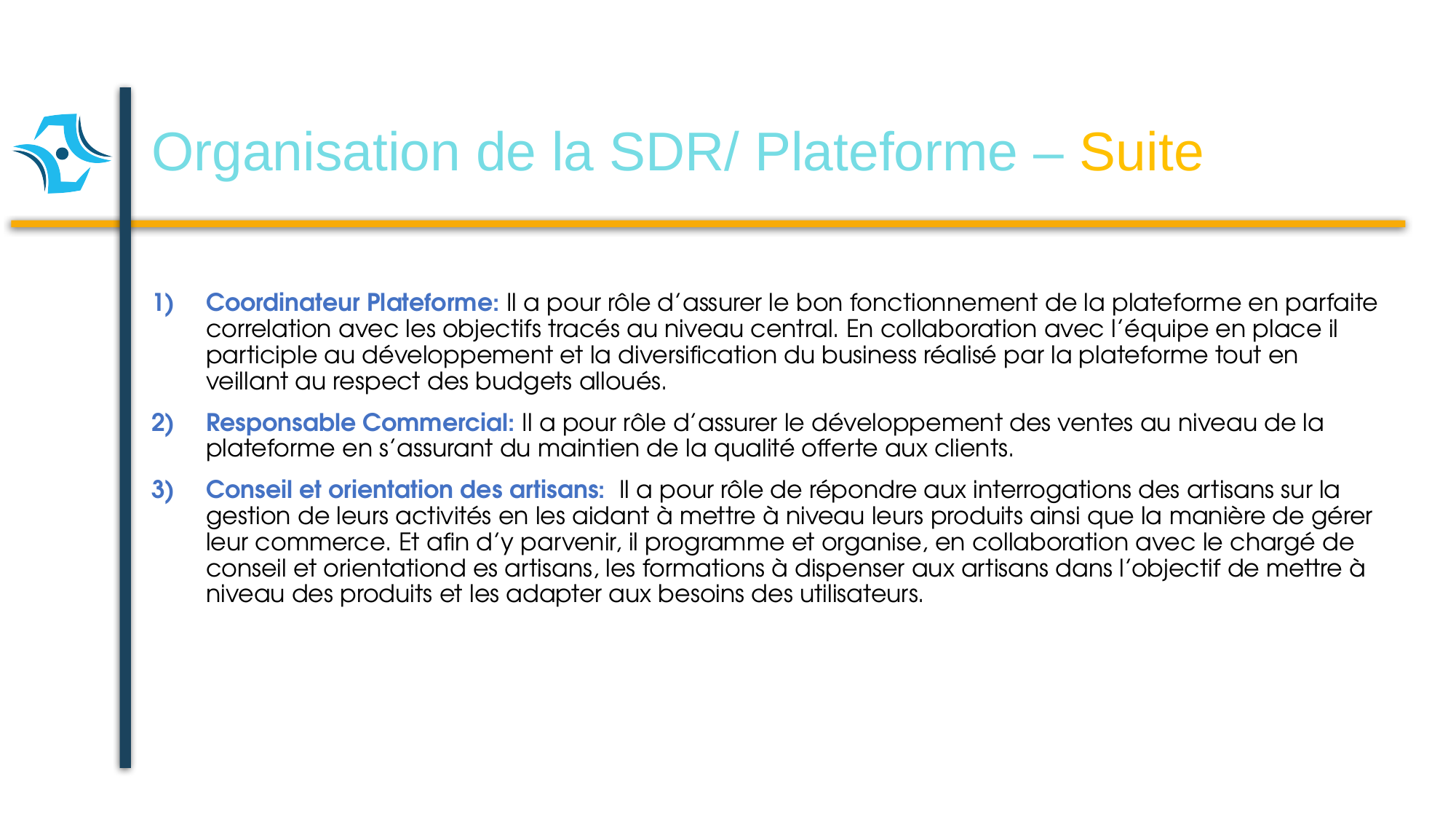

# Organisation de la SDR/ Plateforme – Suite
Coordinateur Plateforme: Il a pour rôle d’assurer le bon fonctionnement de la plateforme en parfaite correlation avec les objectifs tracés au niveau central. En collaboration avec l’équipe en place il participle au développement et la diversification du business réalisé par la plateforme tout en veillant au respect des budgets alloués.
Responsable Commercial: Il a pour rôle d’assurer le développement des ventes au niveau de la plateforme en s’assurant du maintien de la qualité offerte aux clients.
Conseil et orientation des artisans:  Il a pour rôle de répondre aux interrogations des artisans sur la gestion de leurs activités en les aidant à mettre à niveau leurs produits ainsi que la manière de gérer leur commerce. Et afin d’y parvenir, il programme et organise, en collaboration avec le chargé de conseil et orientationd es artisans, les formations à dispenser aux artisans dans l’objectif de mettre à niveau des produits et les adapter aux besoins des utilisateurs.